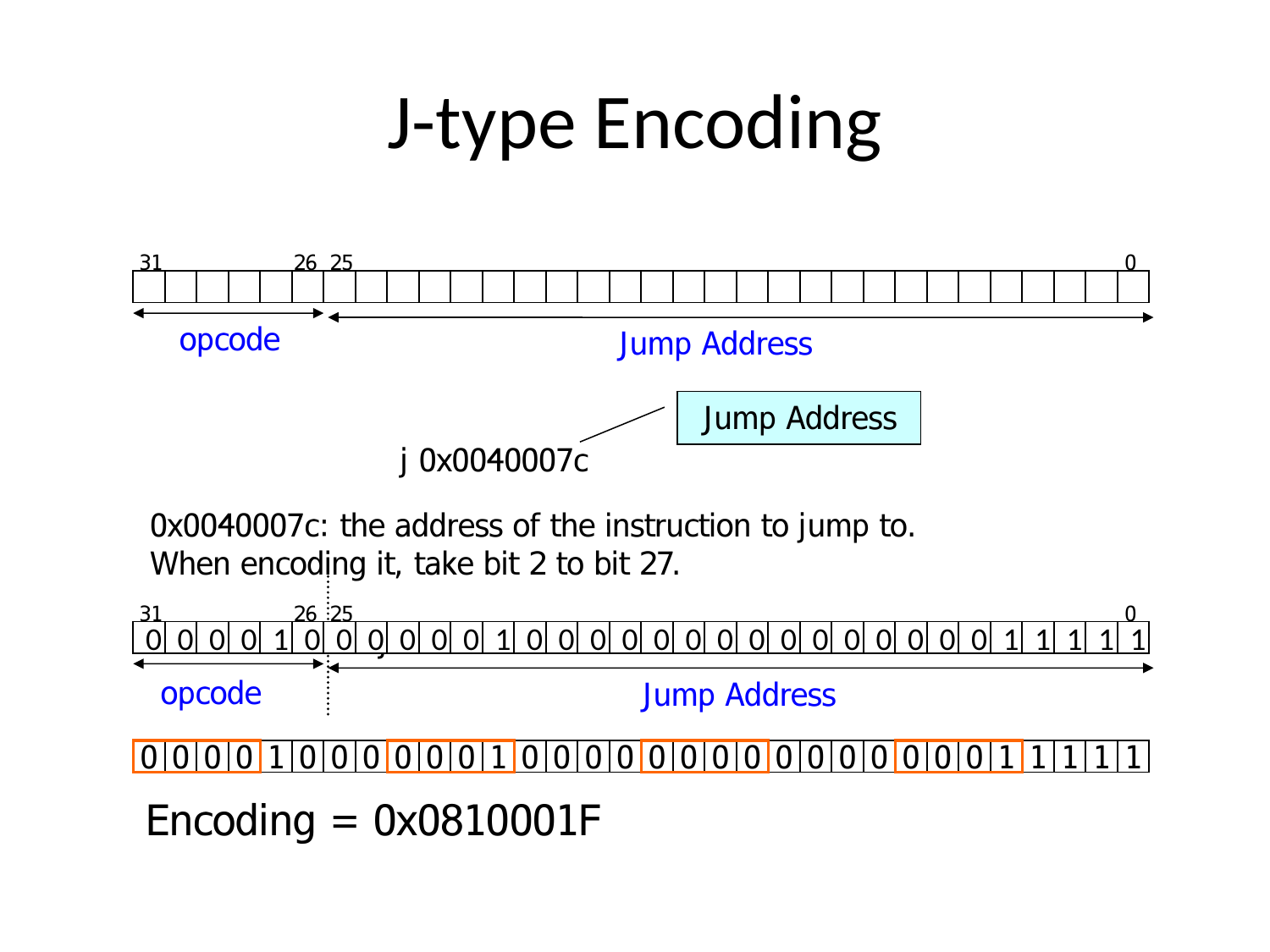

# J-type Encoding
31
26
25
0

opcode

Jump Address
Jump Address
 j 0x0040007c
0x0040007c: the address of the instruction to jump to. When encoding it, take bit 2 to bit 27.

31
26
25
0
 j 0x0040007c
0
0
0
0
1
0
0
0
0
0
0
1
0
0
0
0
0
0
0
0
0
0
0
0
0
0
0
1
1
1
1
1

opcode

Jump Address
0

0
0
0
1
0
0
0
0

0
0
1
0
0
0
0
0

0
0
0
0
0
0
0
0

0
0
1
1
1
1
1
Encoding = 0x0810001F